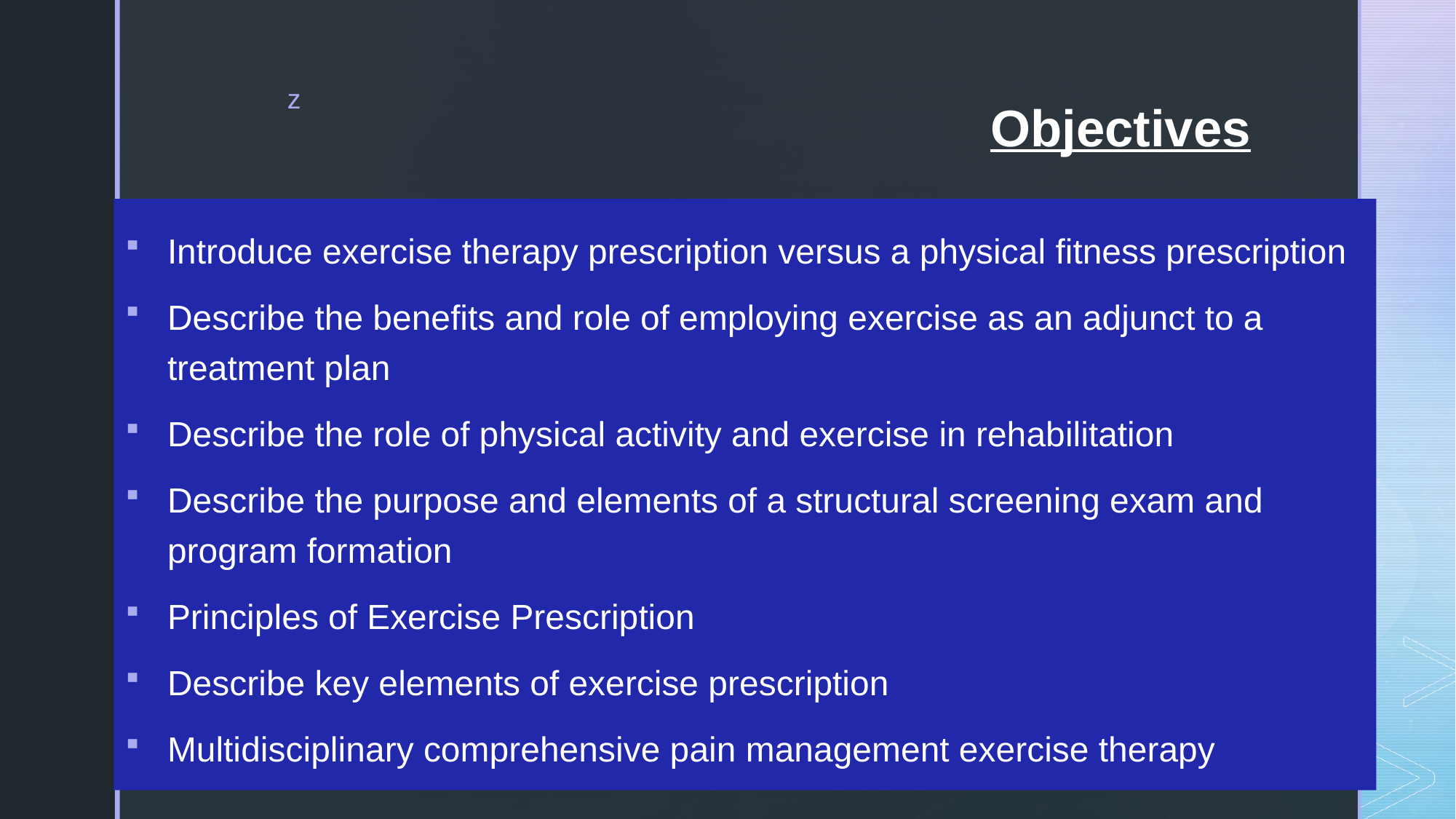

# Objectives
Introduce exercise therapy prescription versus a physical fitness prescription
Describe the benefits and role of employing exercise as an adjunct to a treatment plan
Describe the role of physical activity and exercise in rehabilitation
Describe the purpose and elements of a structural screening exam and program formation
Principles of Exercise Prescription
Describe key elements of exercise prescription
Multidisciplinary comprehensive pain management exercise therapy